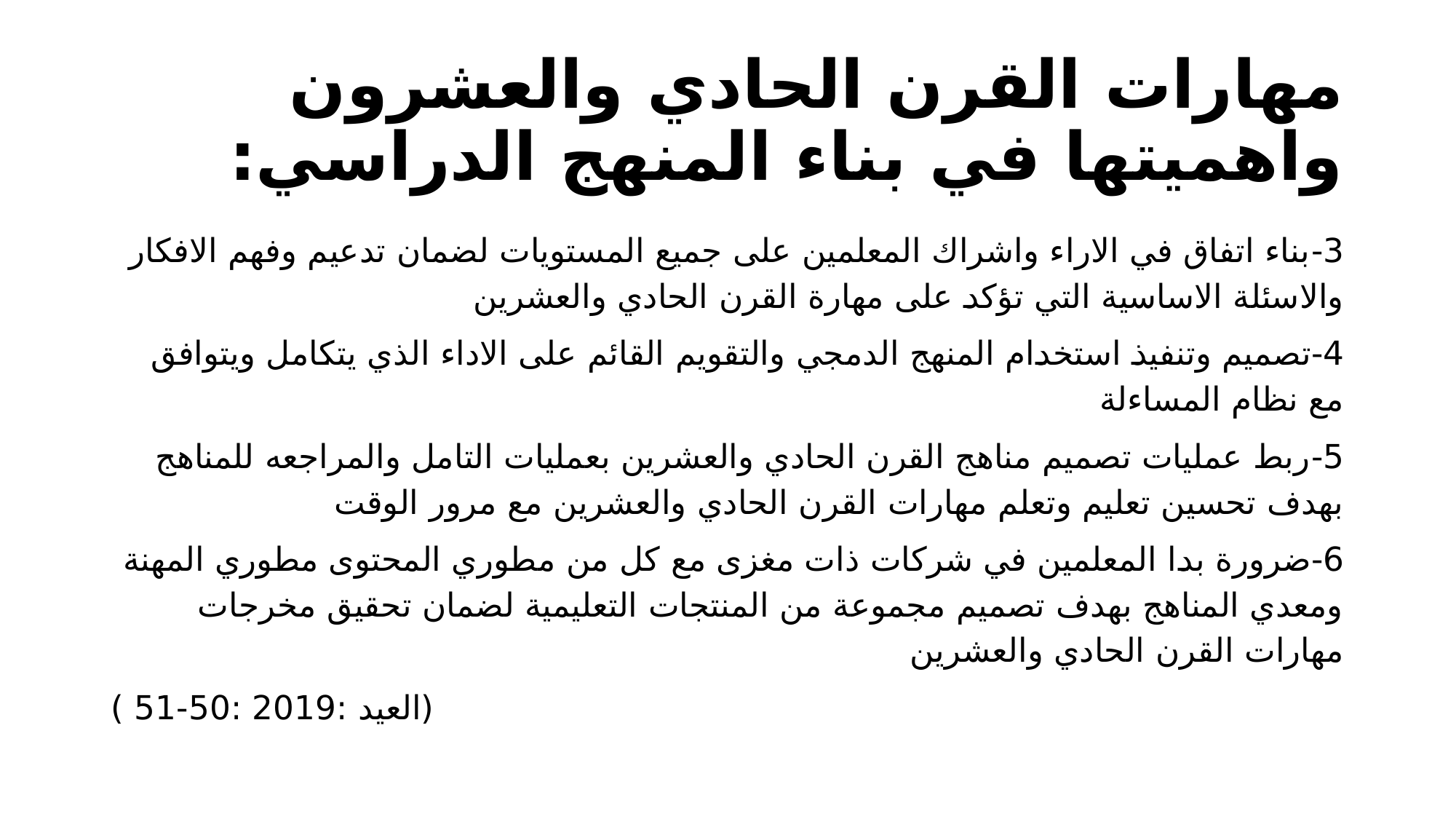

# مهارات القرن الحادي والعشرون واهميتها في بناء المنهج الدراسي:
3-بناء اتفاق في الاراء واشراك المعلمين على جميع المستويات لضمان تدعيم وفهم الافكار والاسئلة الاساسية التي تؤكد على مهارة القرن الحادي والعشرين
4-تصميم وتنفيذ استخدام المنهج الدمجي والتقويم القائم على الاداء الذي يتكامل ويتوافق مع نظام المساءلة
5-ربط عمليات تصميم مناهج القرن الحادي والعشرين بعمليات التامل والمراجعه للمناهج بهدف تحسين تعليم وتعلم مهارات القرن الحادي والعشرين مع مرور الوقت
6-ضرورة بدا المعلمين في شركات ذات مغزى مع كل من مطوري المحتوى مطوري المهنة ومعدي المناهج بهدف تصميم مجموعة من المنتجات التعليمية لضمان تحقيق مخرجات مهارات القرن الحادي والعشرين
                                               (العيد :2019 :50-51 )